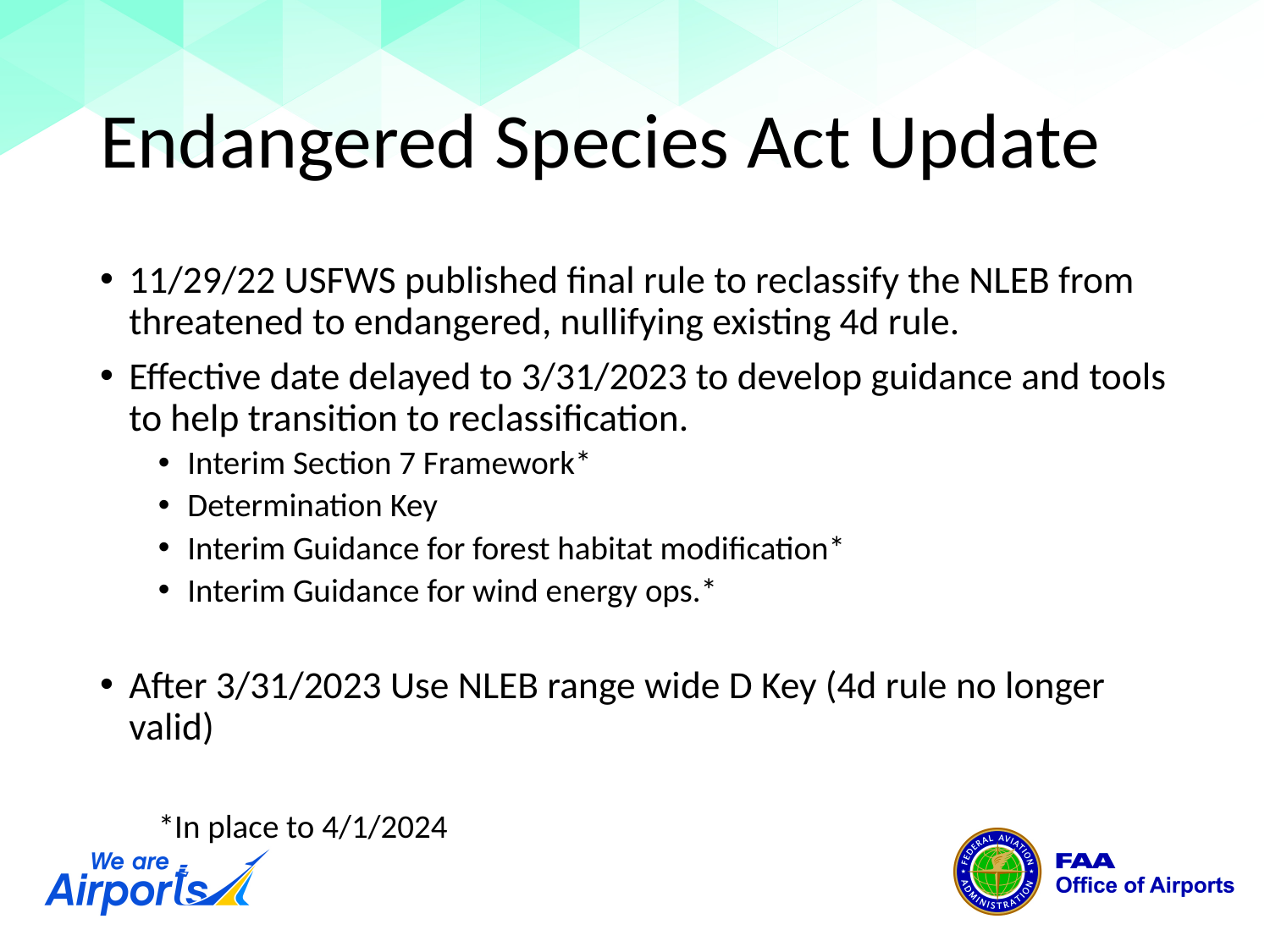

# Endangered Species Act Update
11/29/22 USFWS published final rule to reclassify the NLEB from threatened to endangered, nullifying existing 4d rule.
Effective date delayed to 3/31/2023 to develop guidance and tools to help transition to reclassification.
Interim Section 7 Framework*
Determination Key
Interim Guidance for forest habitat modification*
Interim Guidance for wind energy ops.*

After 3/31/2023 Use NLEB range wide D Key (4d rule no longer valid)

*In place to 4/1/2024